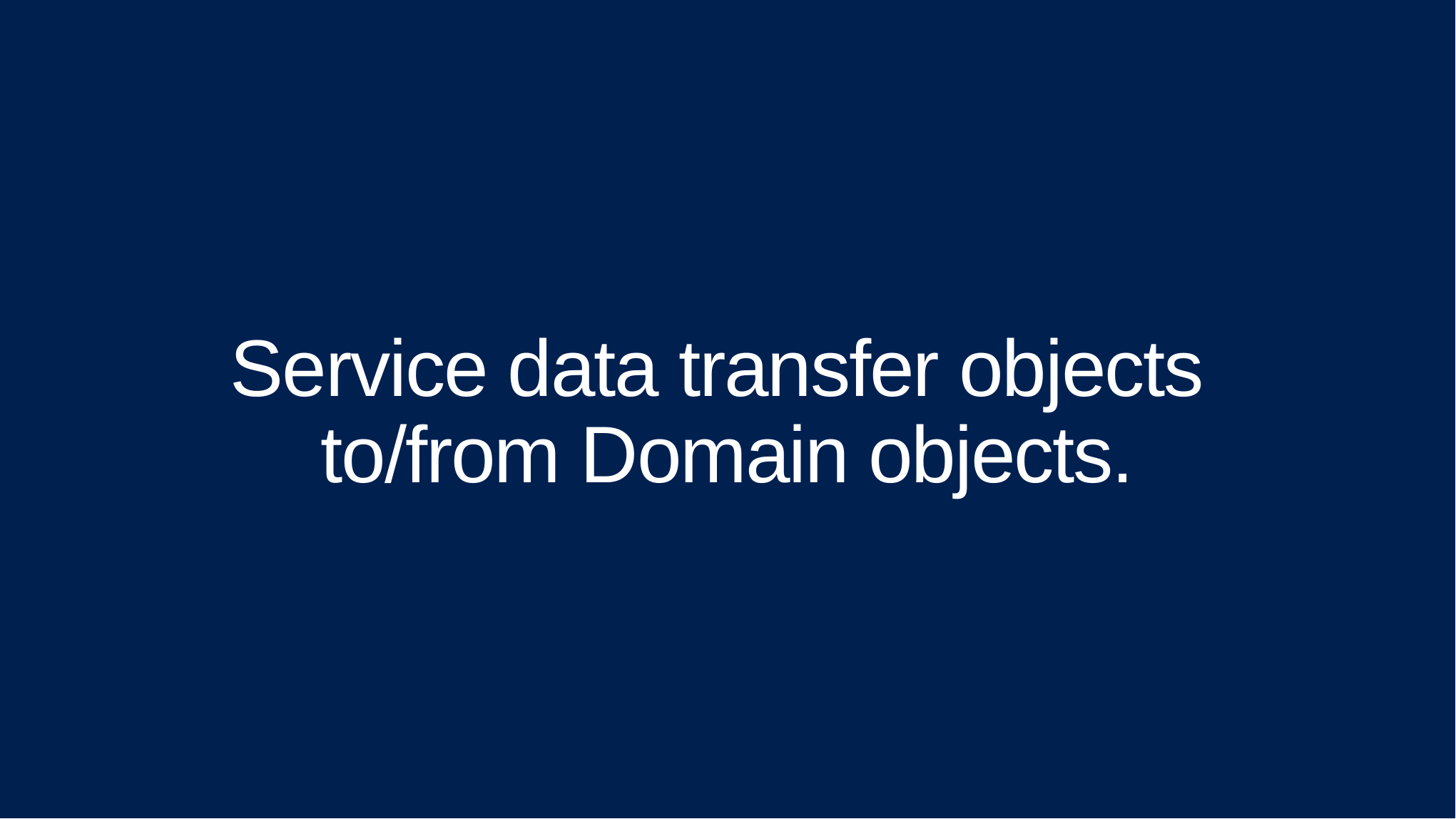

# Service data transfer objects to/from Domain objects.